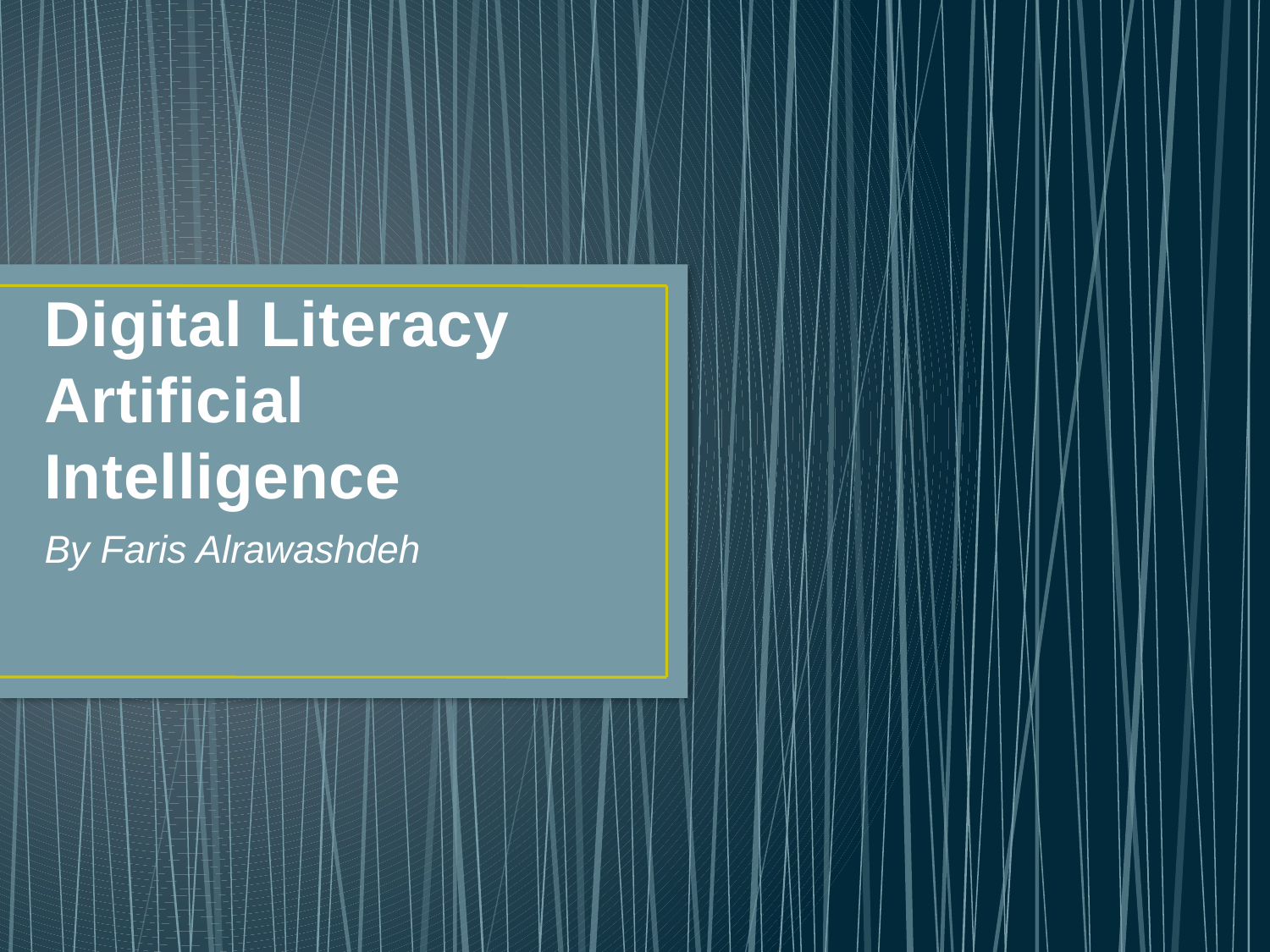

# Digital Literacy Artificial Intelligence
By Faris Alrawashdeh